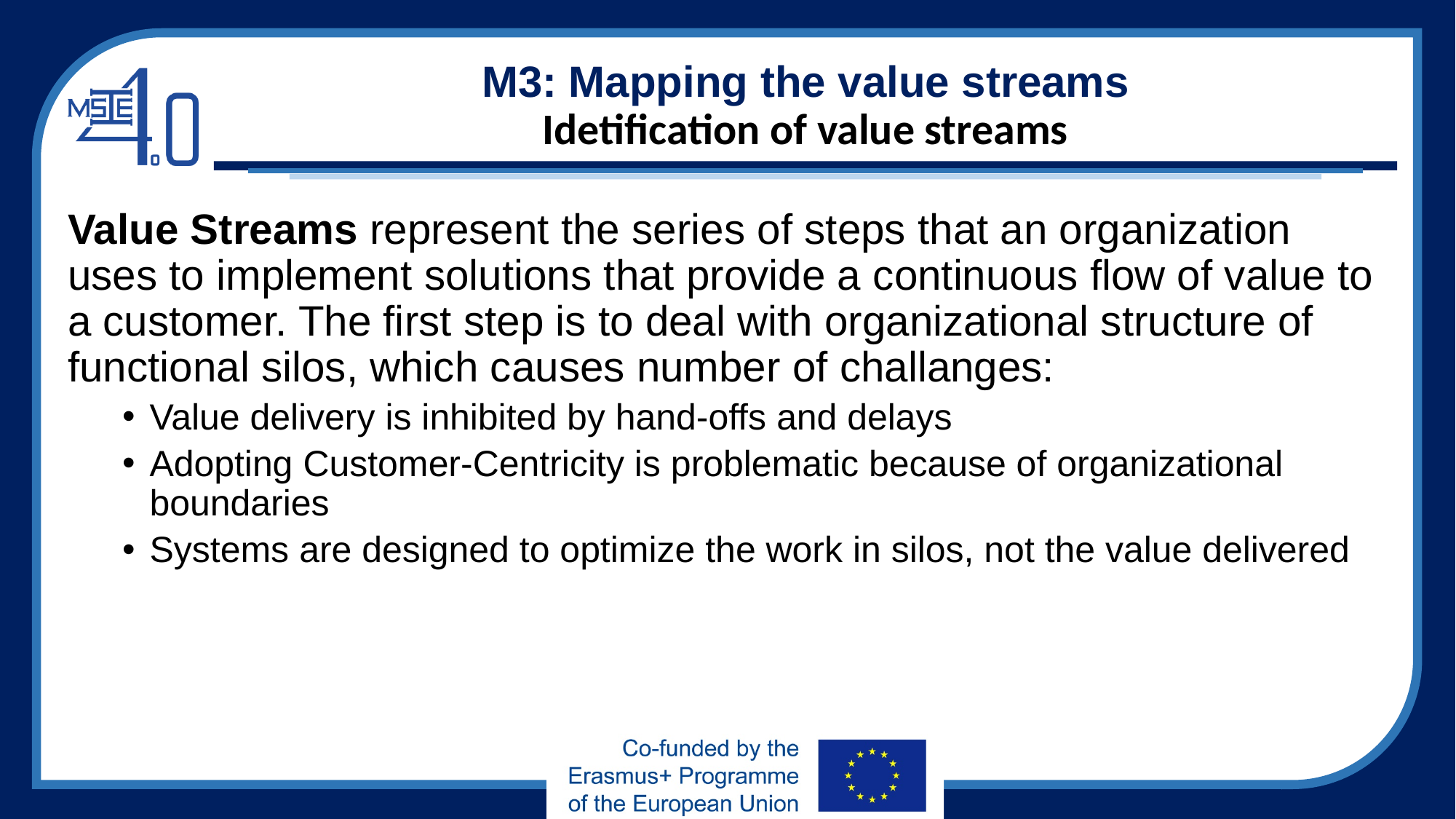

# M3: Mapping the value streams Idetification of value streams
Value Streams represent the series of steps that an organization uses to implement solutions that provide a continuous flow of value to a customer. The first step is to deal with organizational structure of functional silos, which causes number of challanges:
Value delivery is inhibited by hand-offs and delays
Adopting Customer-Centricity is problematic because of organizational boundaries
Systems are designed to optimize the work in silos, not the value delivered